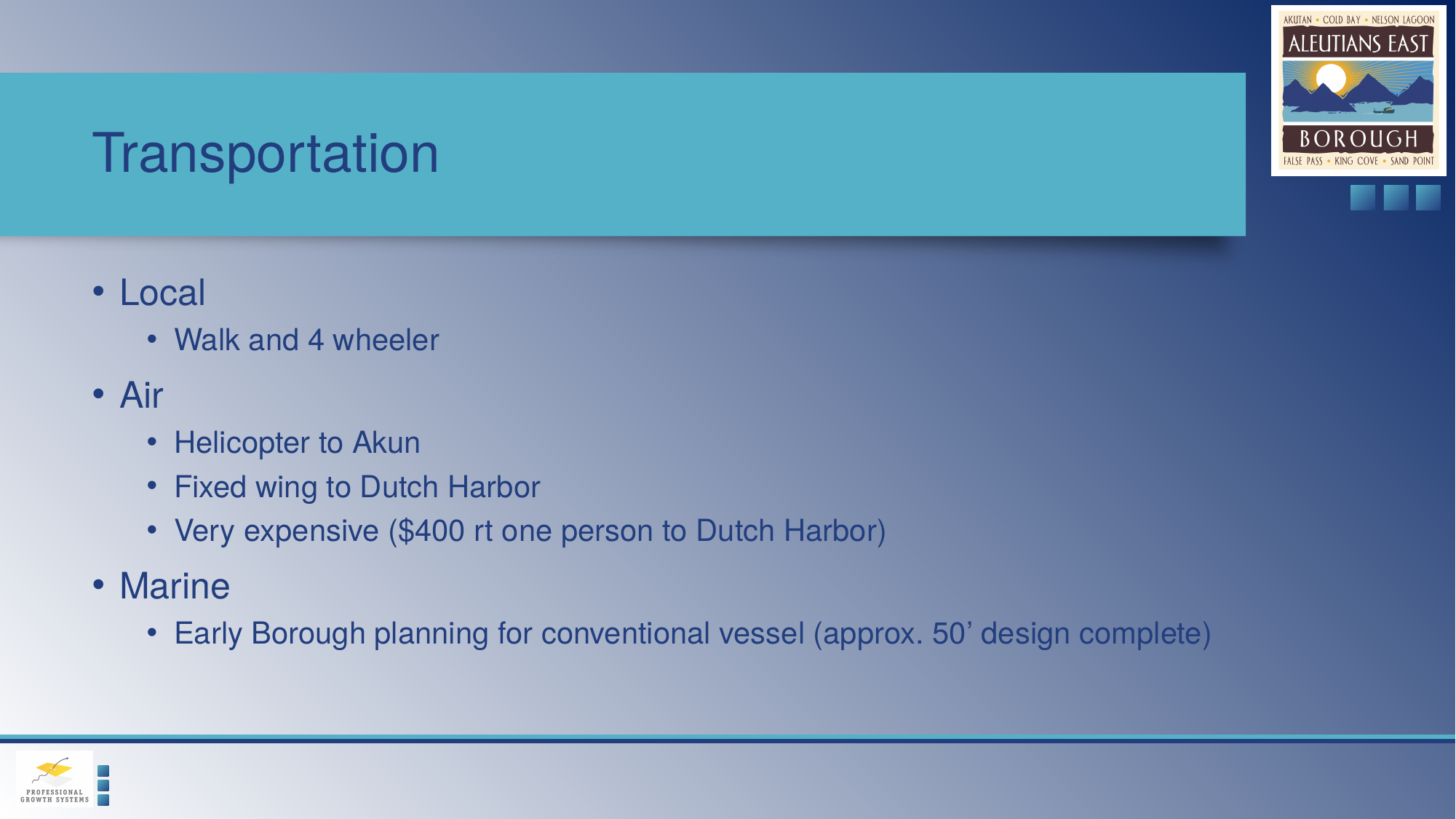

# Transportation
Local
Walk and 4 wheeler
Air
Helicopter to Akun
Fixed wing to Dutch Harbor
Very expensive ($400 rt one person to Dutch Harbor)
Marine
Early Borough planning for conventional vessel (approx. 50’ design complete)